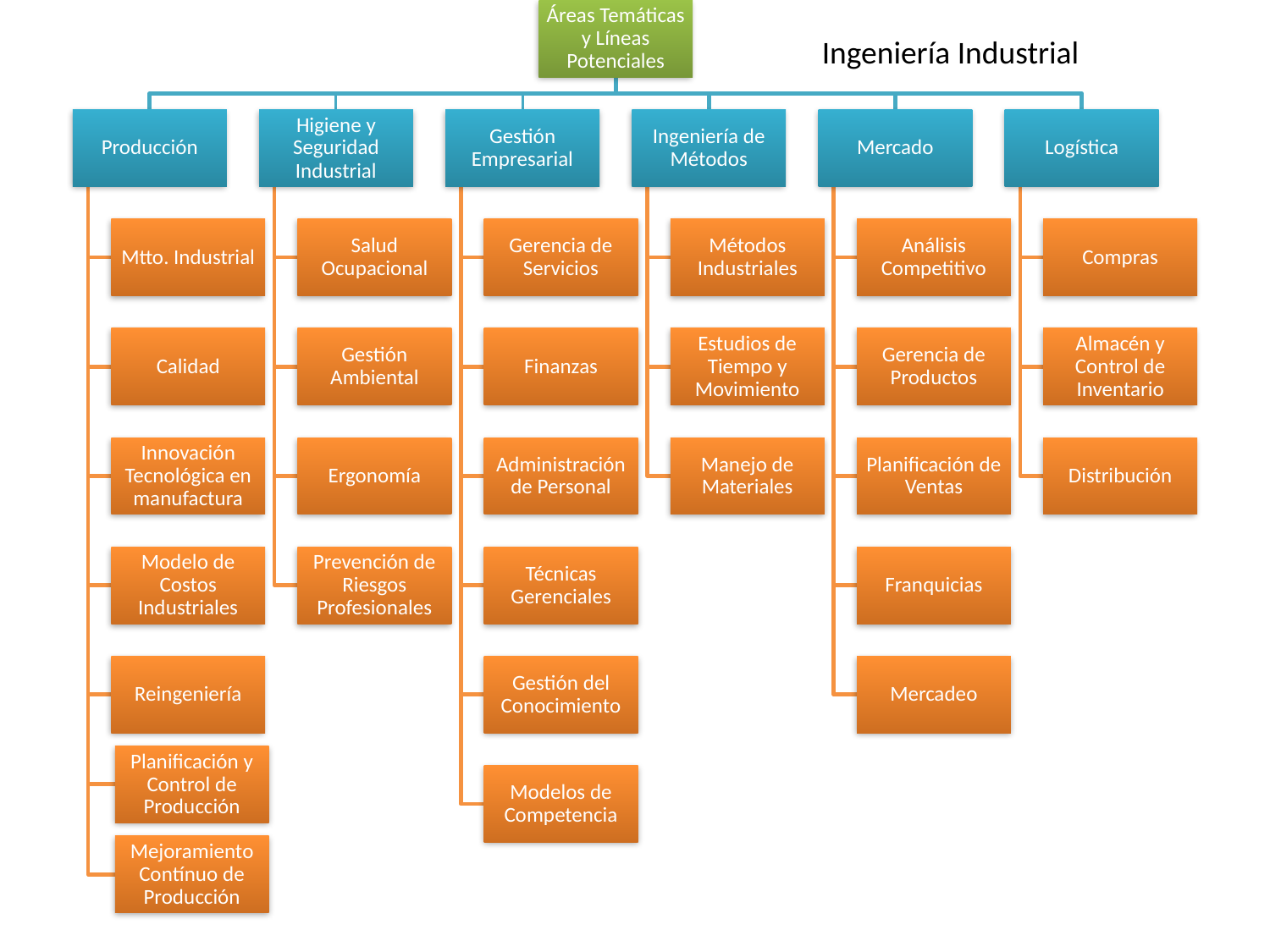

Áreas Temáticas y Líneas Potenciales
Producción
Mtto. Industrial
Calidad
Innovación Tecnológica en manufactura
Modelo de Costos Industriales
Reingeniería
Planificación y Control de Producción
Mejoramiento Contínuo de Producción
Higiene y Seguridad Industrial
Salud Ocupacional
Gestión Ambiental
Ergonomía
Prevención de Riesgos Profesionales
Gestión Empresarial
Gerencia de Servicios
Finanzas
Administración de Personal
Técnicas Gerenciales
Gestión del Conocimiento
Modelos de Competencia
Ingeniería de Métodos
Métodos Industriales
Estudios de Tiempo y Movimiento
Manejo de Materiales
Mercado
Análisis Competitivo
Gerencia de Productos
Planificación de Ventas
Franquicias
Mercadeo
Logística
Compras
Almacén y Control de Inventario
Distribución
Ingeniería Industrial